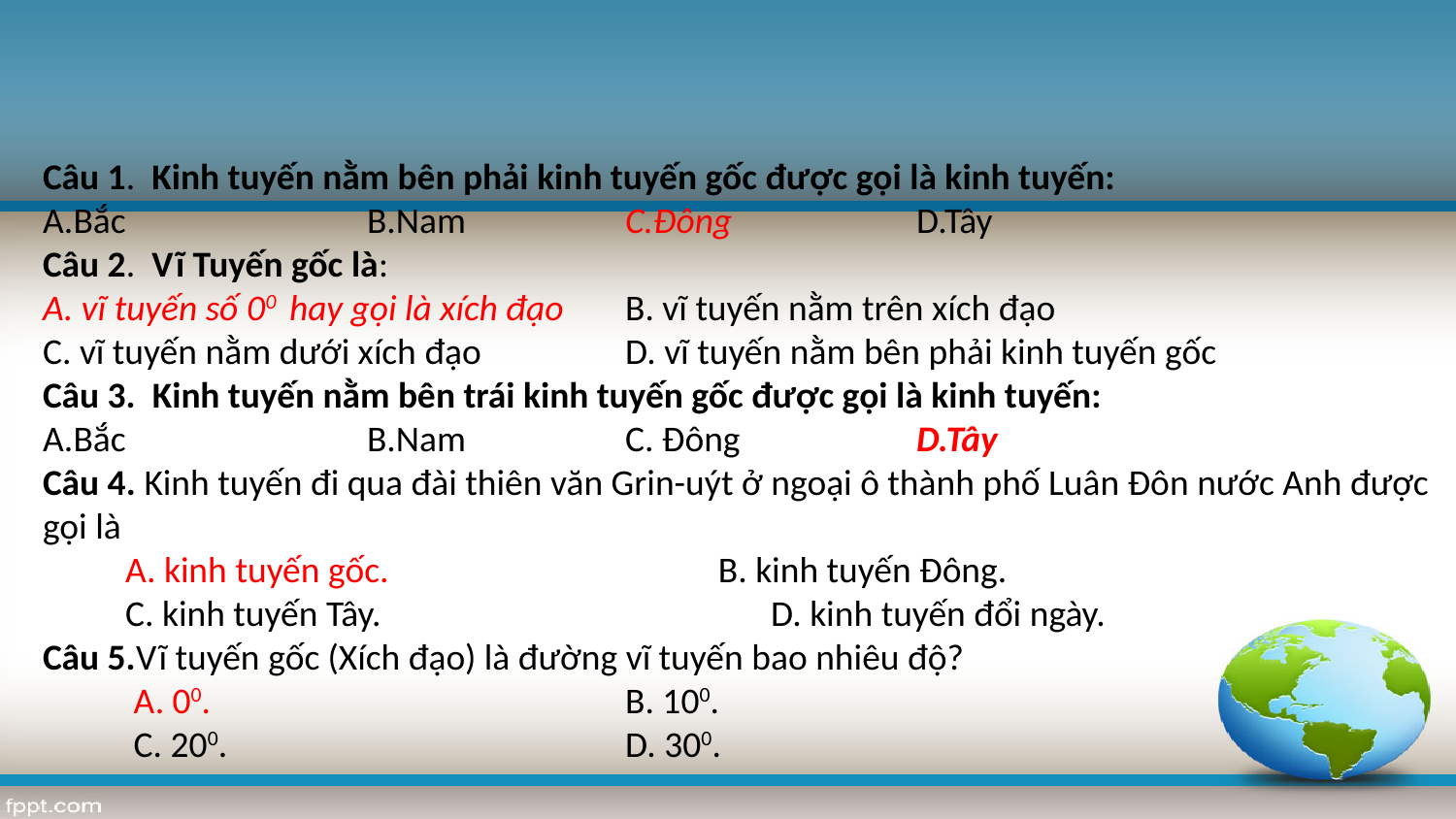

Câu 1.  Kinh tuyến nằm bên phải kinh tuyến gốc được gọi là kinh tuyến:
A.Bắc		    B.Nam		C.Đông		D.Tây
Câu 2.  Vĩ Tuyến gốc là:
A. vĩ tuyến số 00  hay gọi là xích đạo	B. vĩ tuyến nằm trên xích đạo
C. vĩ tuyến nằm dưới xích đạo	D. vĩ tuyến nằm bên phải kinh tuyến gốc
Câu 3.  Kinh tuyến nằm bên trái kinh tuyến gốc được gọi là kinh tuyến:
A.Bắc		    B.Nam		C. Đông		D.Tây
Câu 4. Kinh tuyến đi qua đài thiên văn Grin-uýt ở ngoại ô thành phố Luân Đôn nước Anh được gọi là
          A. kinh tuyến gốc.	                             B. kinh tuyến Đông.
          C. kinh tuyến Tây.	                  	D. kinh tuyến đổi ngày.
Câu 5.Vĩ tuyến gốc (Xích đạo) là đường vĩ tuyến bao nhiêu độ?
           A. 00.	                  	B. 100.
           C. 200.	                  	D. 300.